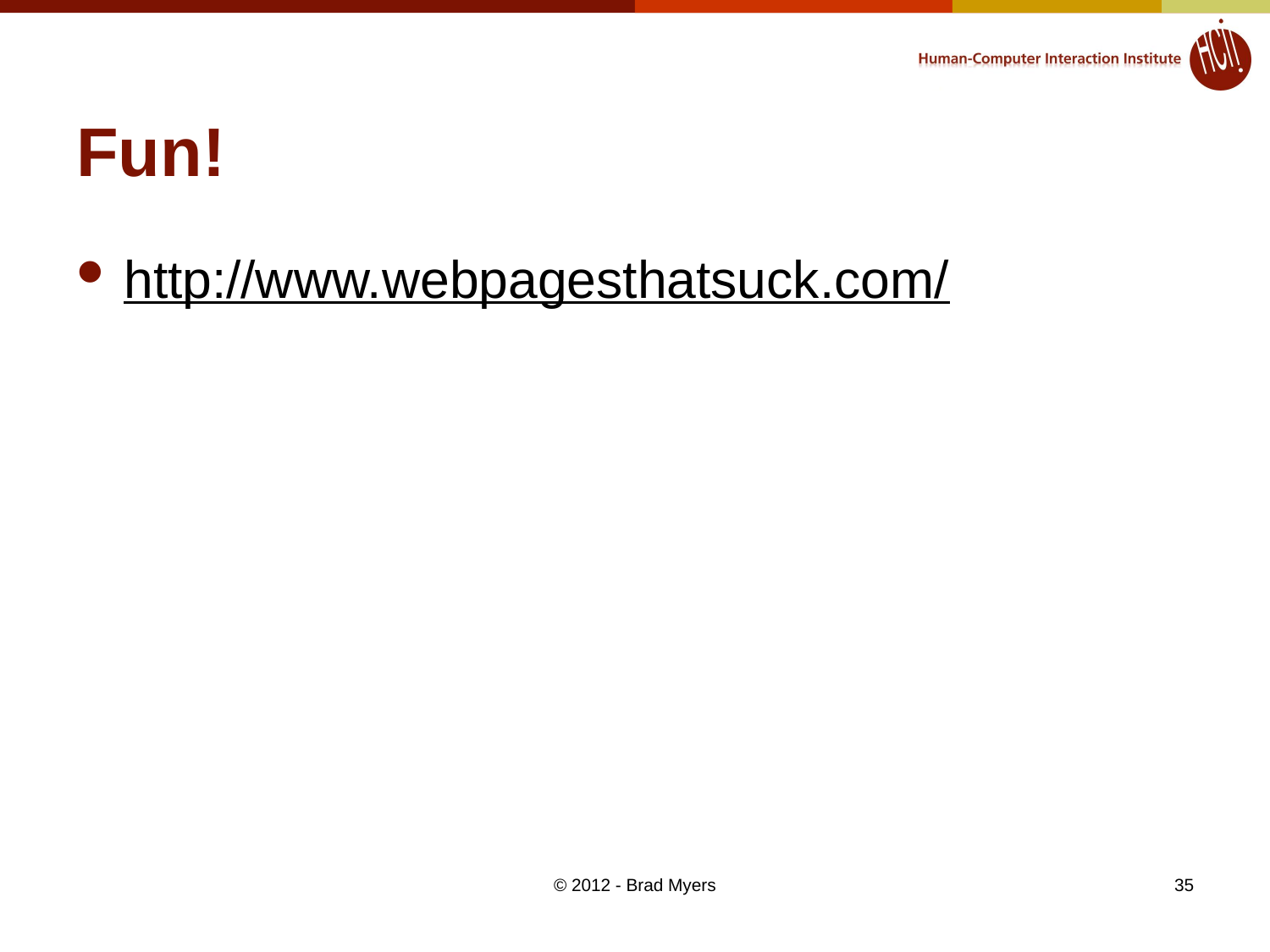

# Fun!
http://www.webpagesthatsuck.com/
© 2012 - Brad Myers
35